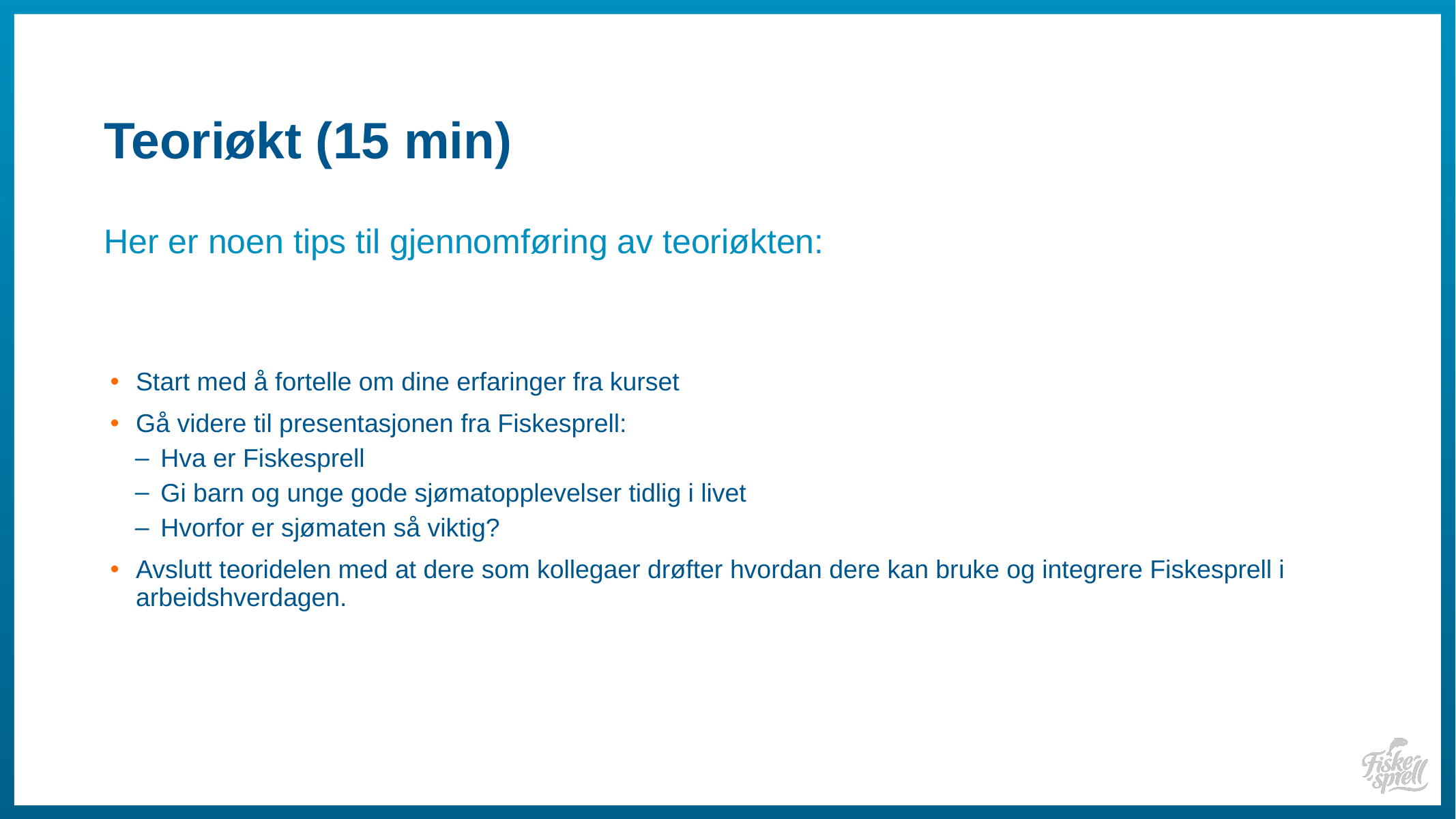

# Teoriøkt (15 min)
Her er noen tips til gjennomføring av teoriøkten:
Start med å fortelle om dine erfaringer fra kurset
Gå videre til presentasjonen fra Fiskesprell:
Hva er Fiskesprell
Gi barn og unge gode sjømatopplevelser tidlig i livet
Hvorfor er sjømaten så viktig?
Avslutt teoridelen med at dere som kollegaer drøfter hvordan dere kan bruke og integrere Fiskesprell i arbeidshverdagen.
2